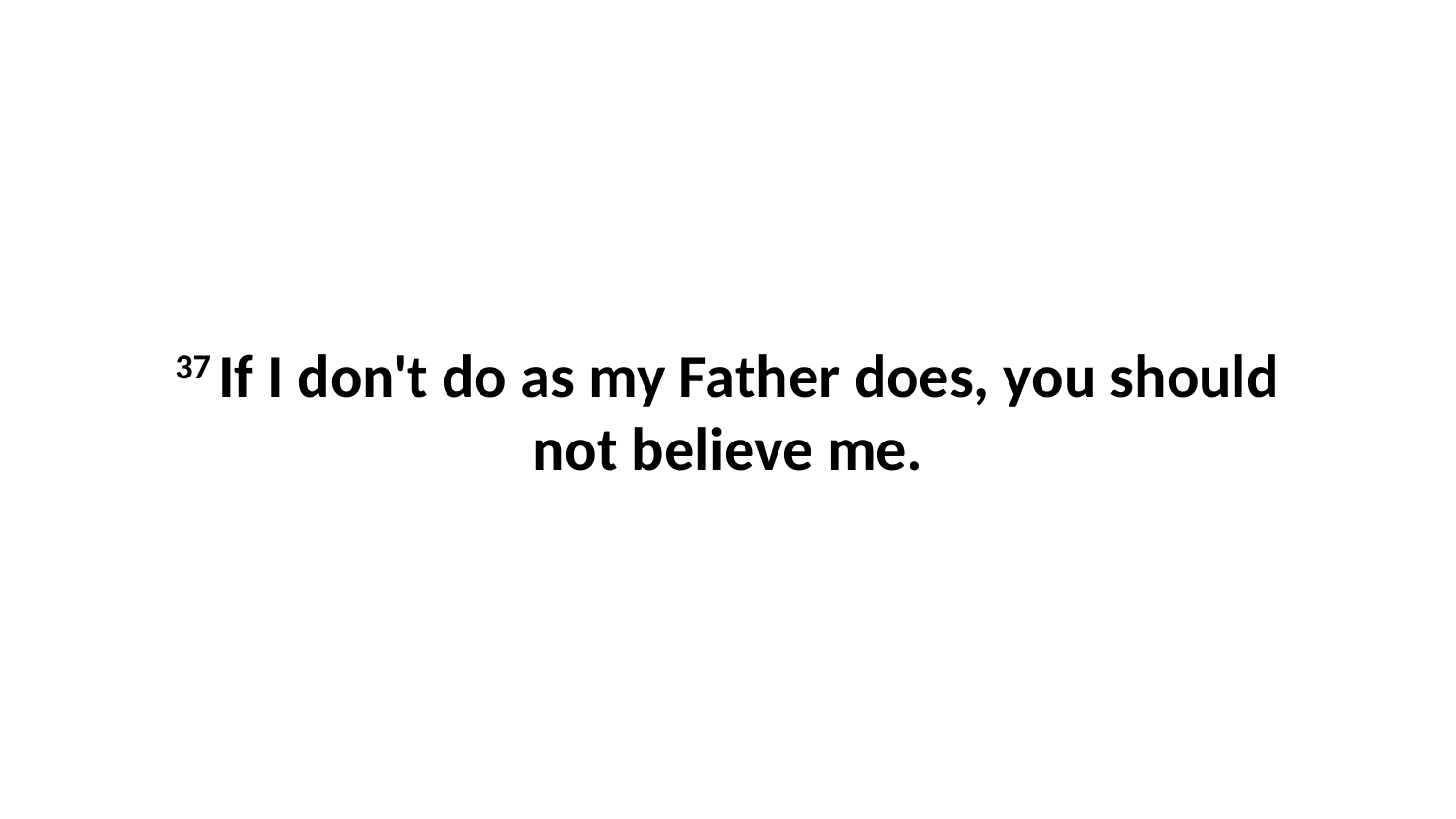

37 If I don't do as my Father does, you should not believe me.